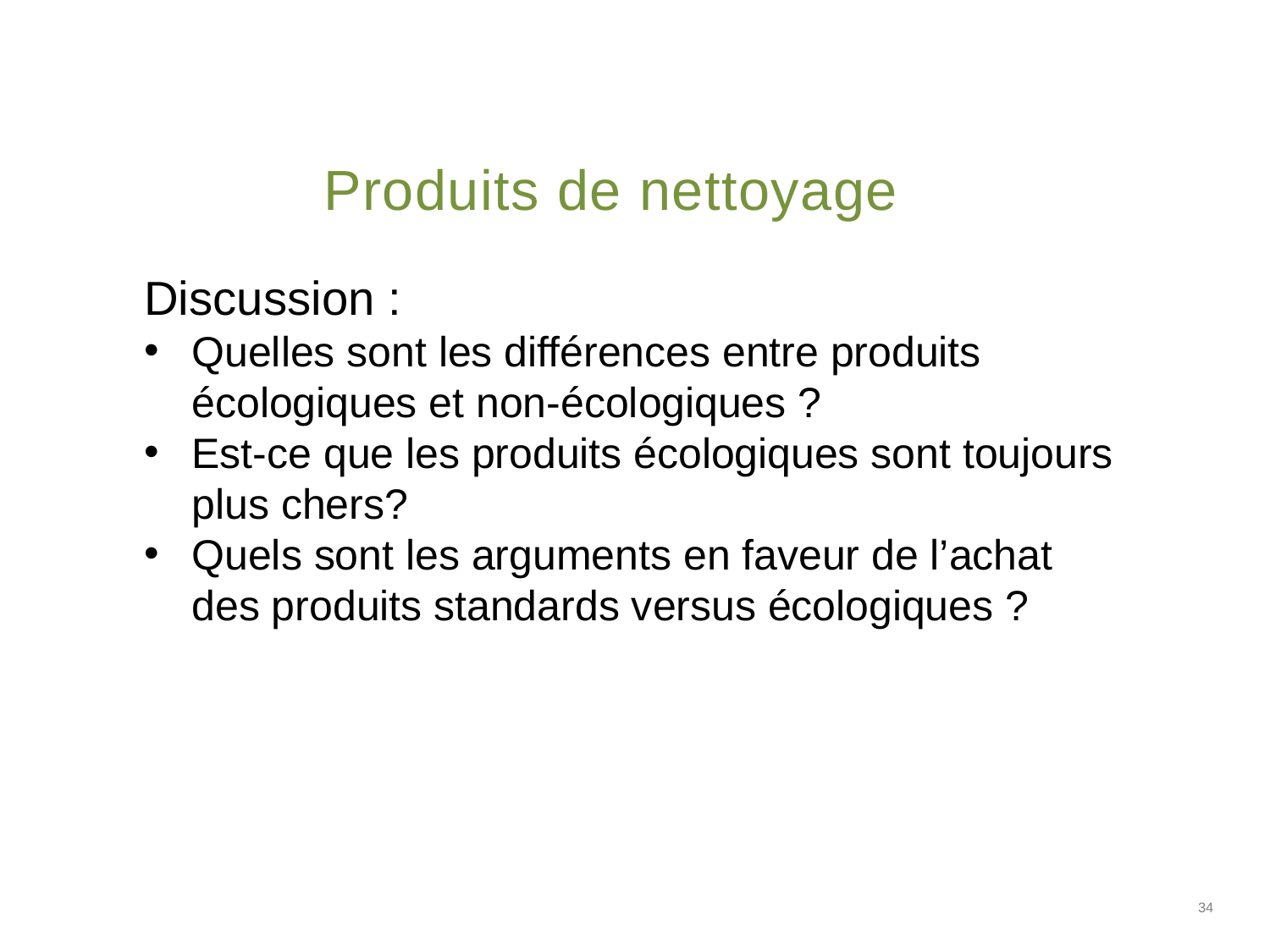

# Produits de nettoyage
Discussion :
Quelles sont les différences entre produits écologiques et non-écologiques ?
Est-ce que les produits écologiques sont toujours plus chers?
Quels sont les arguments en faveur de l’achat des produits standards versus écologiques ?

34